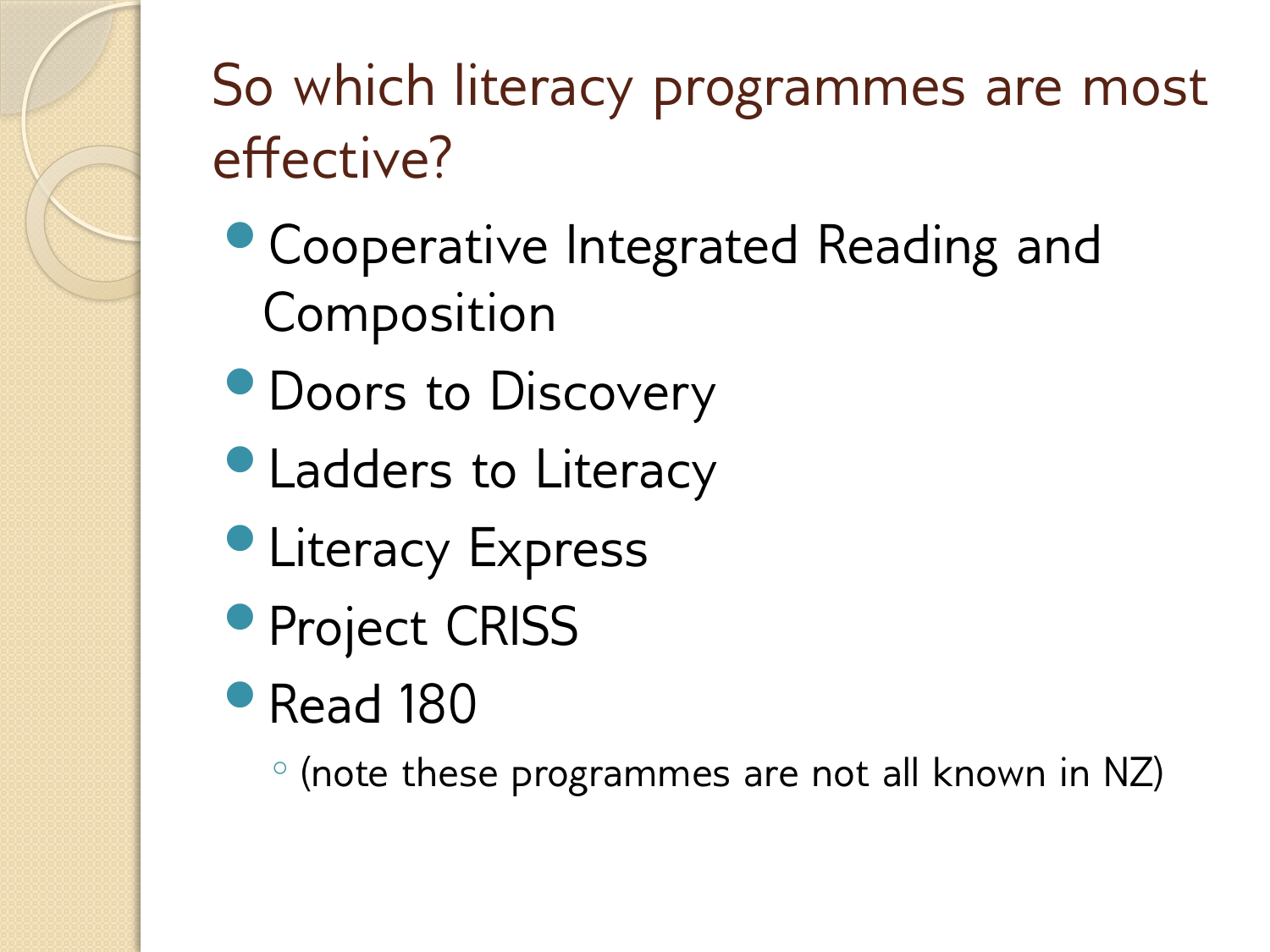

# So which literacy programmes are most effective?
Cooperative Integrated Reading and Composition
Doors to Discovery
Ladders to Literacy
Literacy Express
Project CRISS
Read 180
(note these programmes are not all known in NZ)